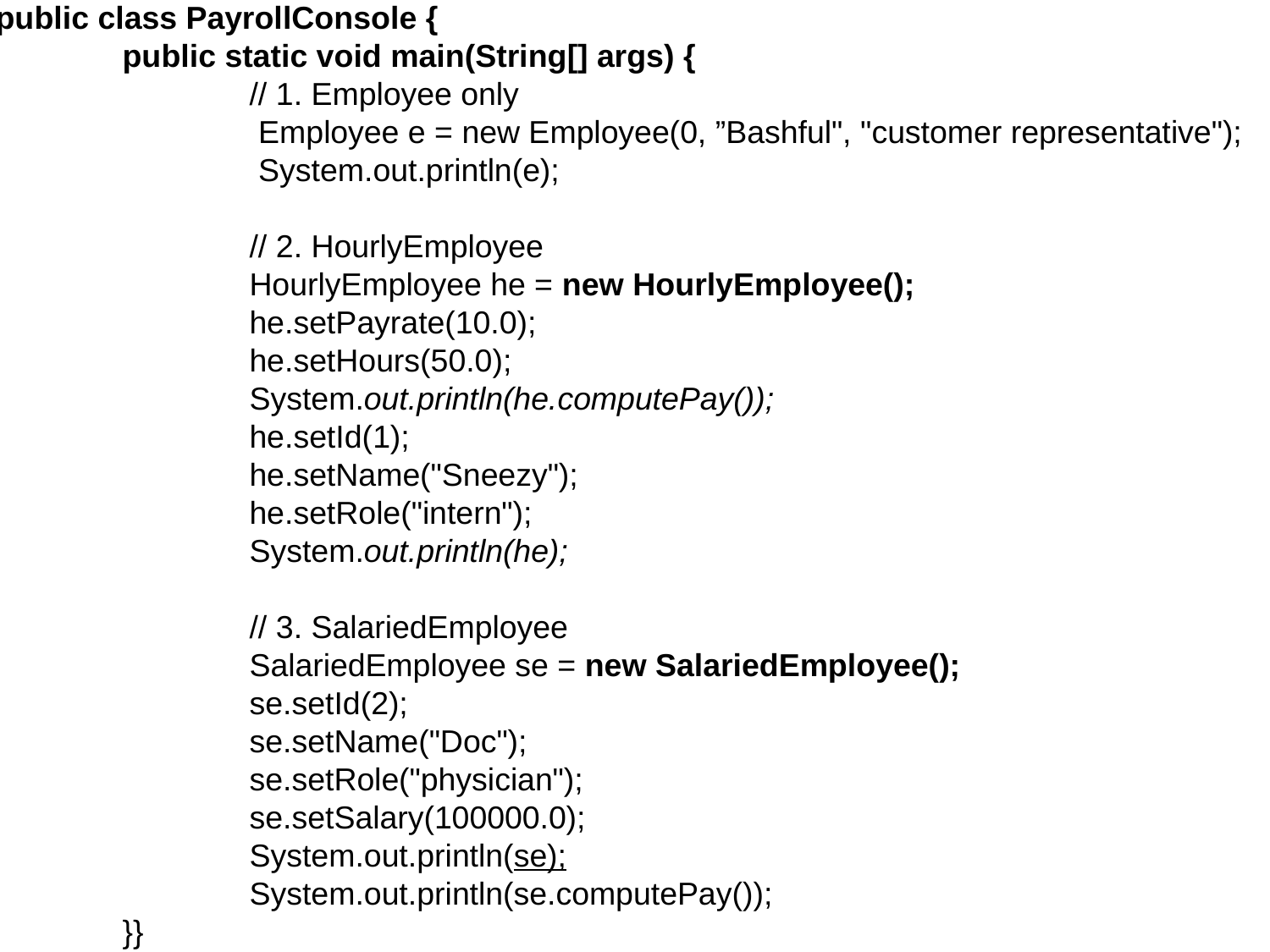

public class PayrollConsole {
	public static void main(String[] args) {
		// 1. Employee only
		 Employee e = new Employee(0, ”Bashful", "customer representative");
		 System.out.println(e);

		// 2. HourlyEmployee
		HourlyEmployee he = new HourlyEmployee();
		he.setPayrate(10.0);
		he.setHours(50.0);
		System.out.println(he.computePay());
		he.setId(1);
		he.setName("Sneezy");
		he.setRole("intern");
		System.out.println(he);

		// 3. SalariedEmployee
		SalariedEmployee se = new SalariedEmployee();
		se.setId(2);
		se.setName("Doc");
		se.setRole("physician");
		se.setSalary(100000.0);
		System.out.println(se);
  		System.out.println(se.computePay());
	}}